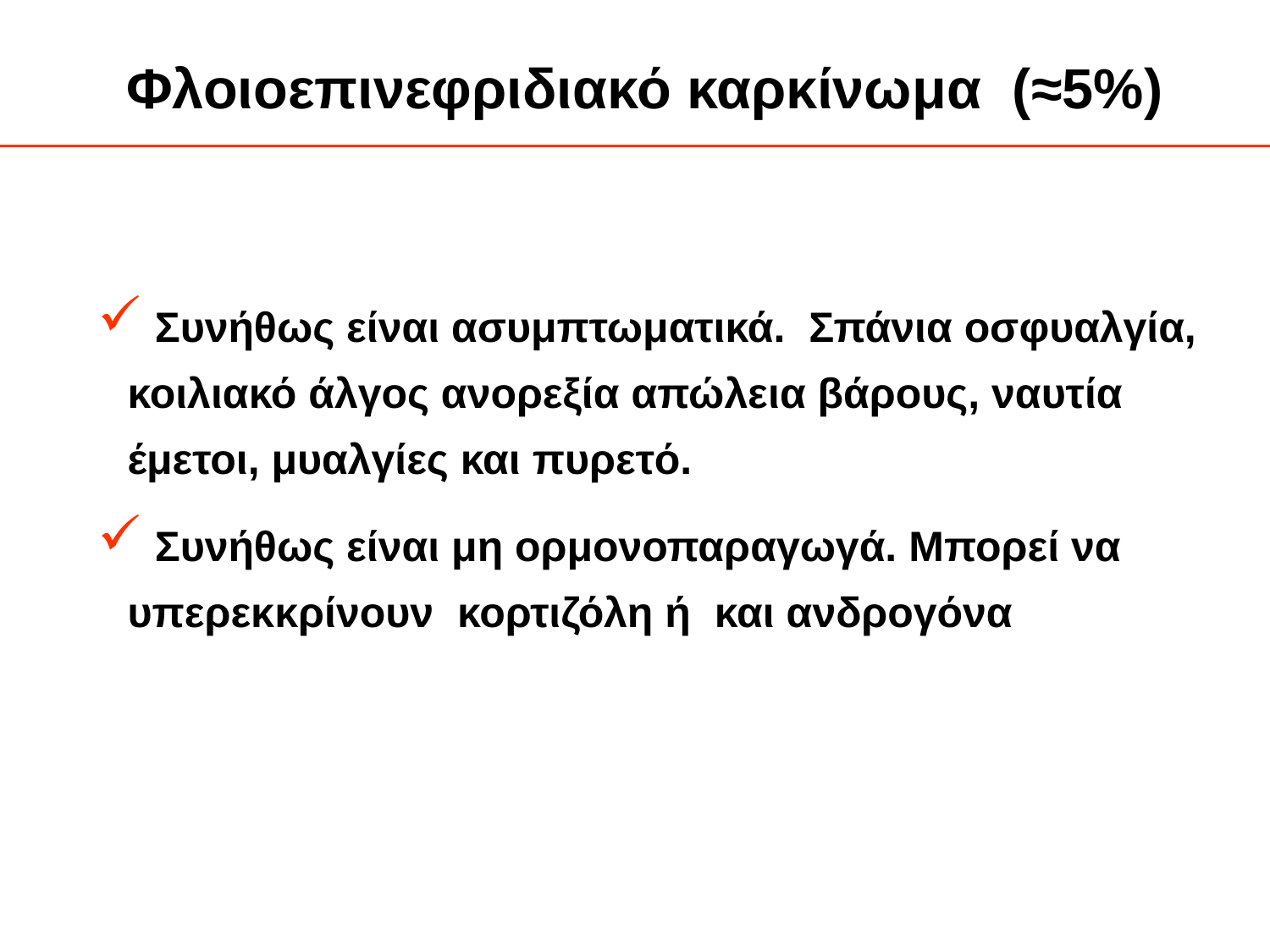

Φλοιοεπινεφριδιακό καρκίνωμα  (≈5%)

 Συνήθως είναι ασυμπτωματικά.  Σπάνια οσφυαλγία, κοιλιακό άλγος ανορεξία απώλεια βάρους, ναυτία έμετοι, μυαλγίες και πυρετό.
 Συνήθως είναι μη ορμονοπαραγωγά. Μπορεί να υπερεκκρίνουν  κορτιζόλη ή  και ανδρογόνα